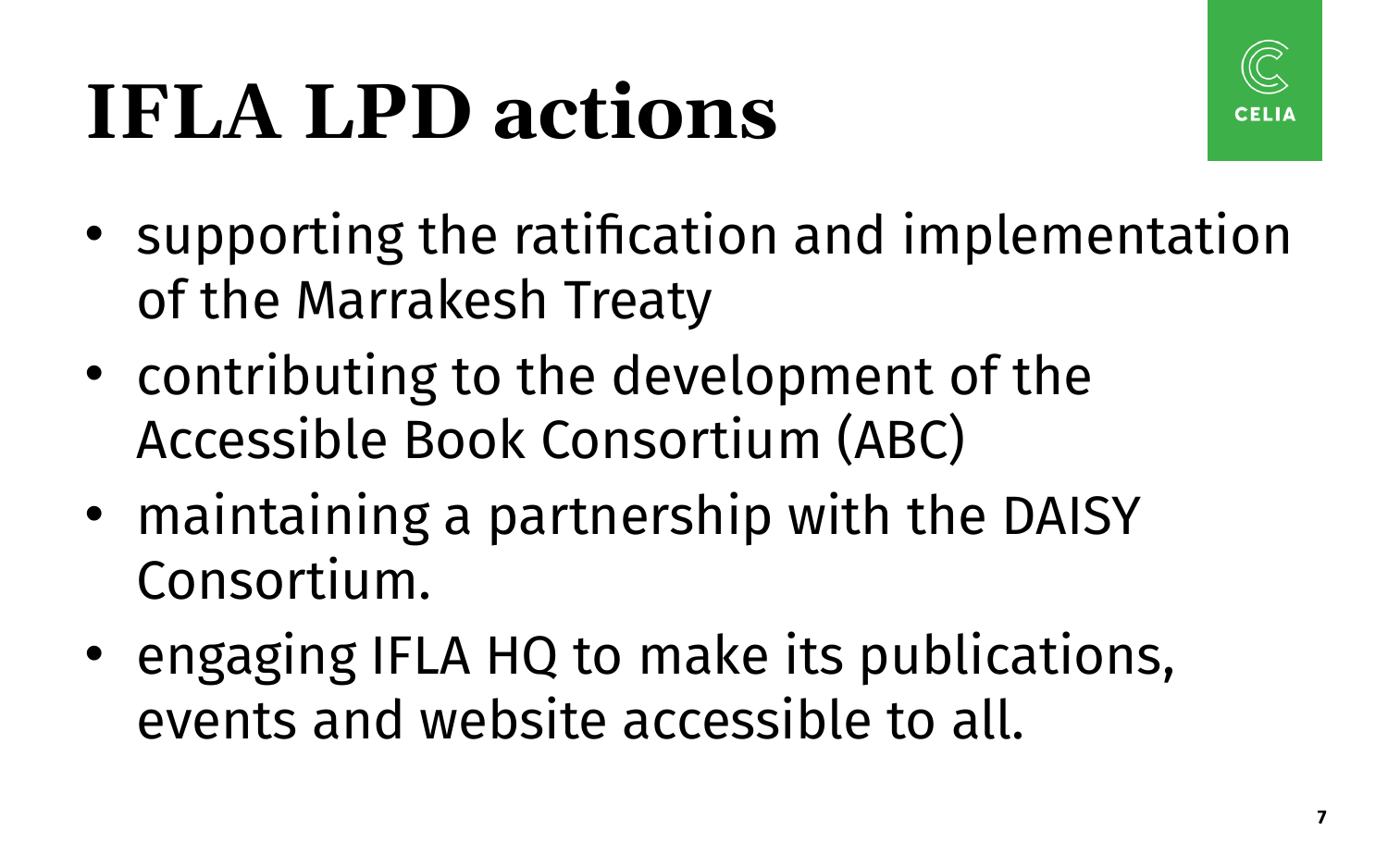

# IFLA LPD actions
supporting the ratification and implementation of the Marrakesh Treaty
contributing to the development of the Accessible Book Consortium (ABC)
maintaining a partnership with the DAISY Consortium.
engaging IFLA HQ to make its publications, events and website accessible to all.

7